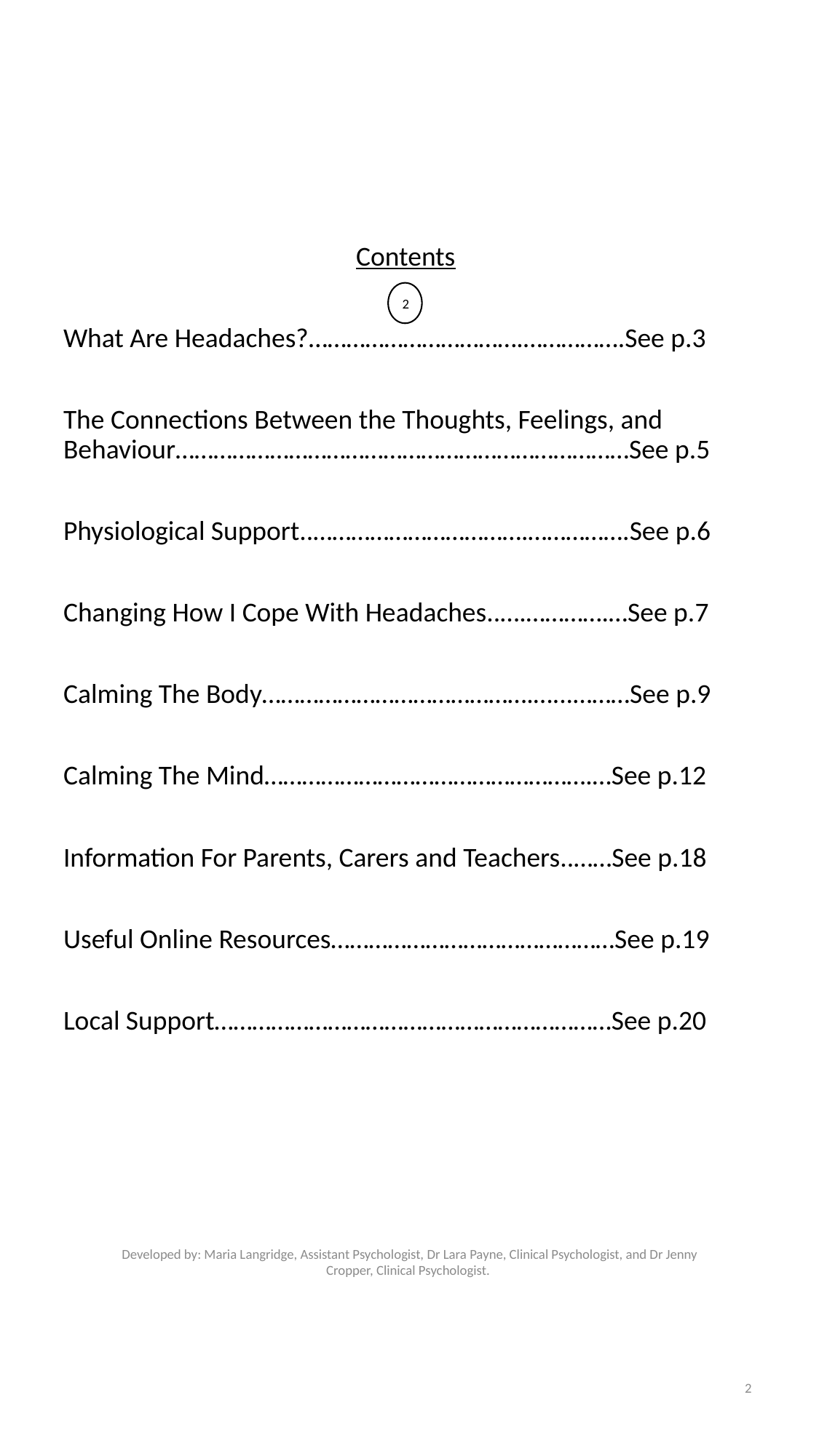

Contents

What Are Headaches?…………………………….…………….See p.3

The Connections Between the Thoughts, Feelings, and Behaviour………………………………………………………………See p.5

Physiological Support..…………………………….…………….See p.6

Changing How I Cope With Headaches..….………….…See p.7

Calming The Body…………………………………….…...………See p.9

Calming The Mind…………………………………………….…See p.12

Information For Parents, Carers and Teachers..……See p.18

Useful Online Resources………………………………………See p.19

Local Support………………………………………………………See p.20

2

Developed by: Maria Langridge, Assistant Psychologist, Dr Lara Payne, Clinical Psychologist, and Dr Jenny Cropper, Clinical Psychologist.
2